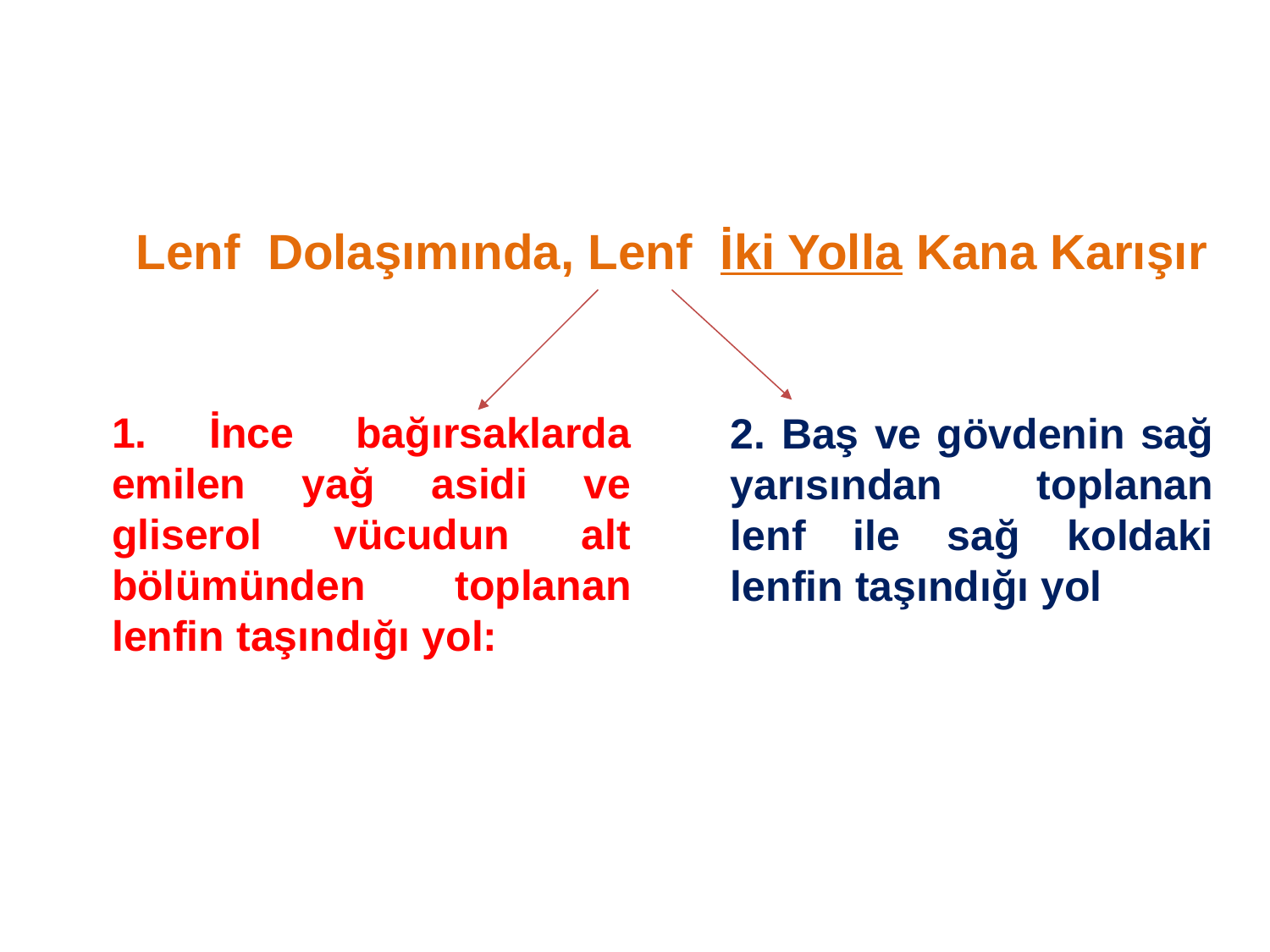

Lenf  Dolaşımında, Lenf  İki Yolla Kana Karışır

1. İnce bağırsaklarda emilen yağ asidi ve gliserol vücudun alt bölümünden toplanan lenfin taşındığı yol:
2. Baş ve gövdenin sağ yarısından toplanan lenf ile sağ koldaki lenfin taşındığı yol